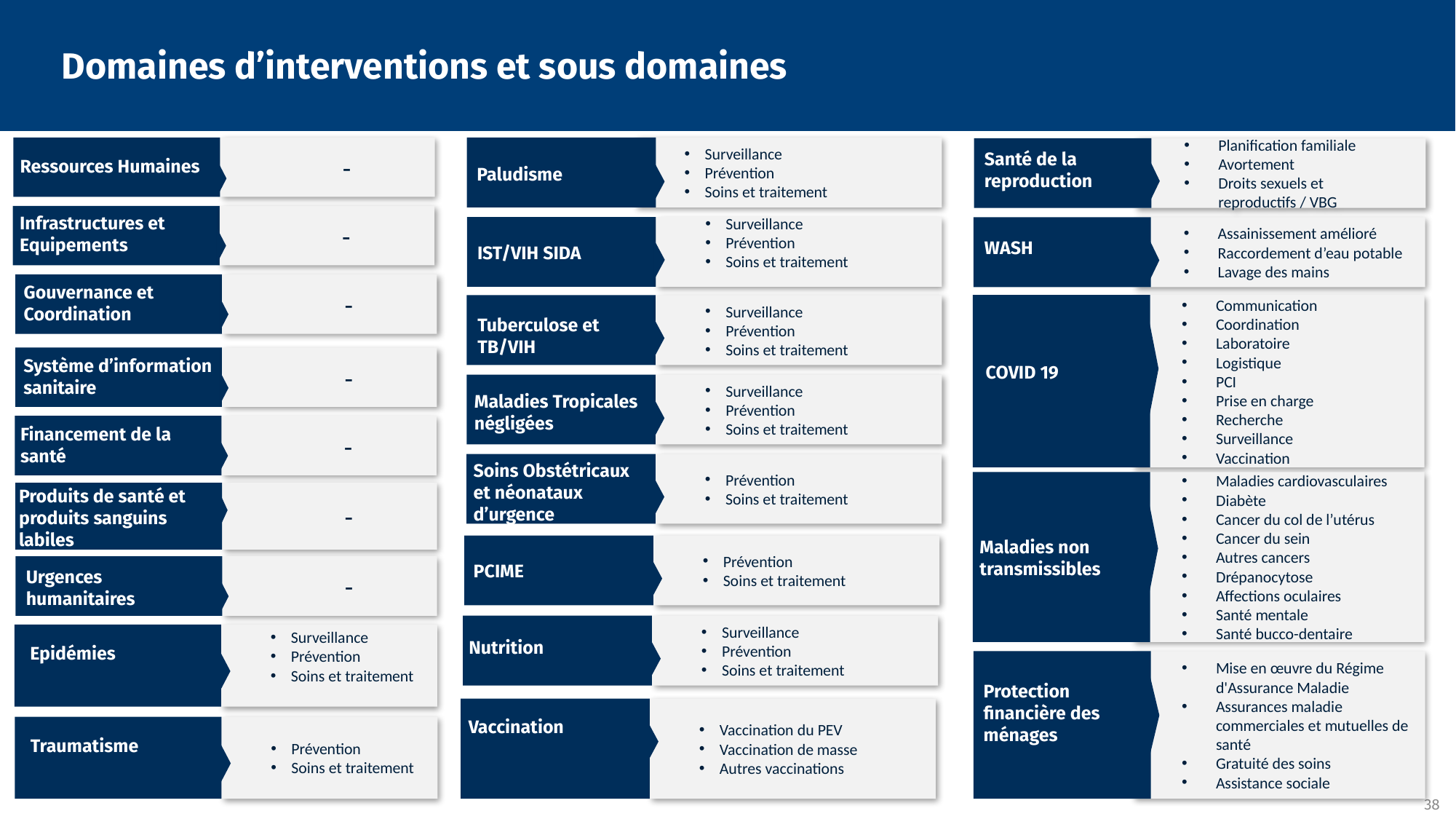

# Domaines d’interventions et sous domaines
Surveillance
Prévention
Soins et traitement
-

Planification familiale
Avortement
Droits sexuels et reproductifs / VBG
Santé de la reproduction
Ressources Humaines
Paludisme

Infrastructures et Equipements

-

Surveillance
Prévention
Soins et traitement

Assainissement amélioré
Raccordement d’eau potable
Lavage des mains
WASH
IST/VIH SIDA

-
Gouvernance et Coordination

Communication
Coordination
Laboratoire
Logistique
PCI
Prise en charge
Recherche
Surveillance
Vaccination

Surveillance
Prévention
Soins et traitement
Tuberculose et TB/VIH

-
Système d’information sanitaire
COVID 19

Surveillance
Prévention
Soins et traitement

Maladies Tropicales négligées

-
Financement de la santé

Soins Obstétricaux et néonataux d’urgence

Prévention
Soins et traitement

Maladies cardiovasculaires
Diabète
Cancer du col de l’utérus
Cancer du sein
Autres cancers
Drépanocytose
Affections oculaires
Santé mentale
Santé bucco-dentaire
Produits de santé et produits sanguins labiles

-

Maladies non transmissibles

Prévention
Soins et traitement

PCIME

-
Urgences humanitaires

Surveillance
Prévention
Soins et traitement

Surveillance
Prévention
Soins et traitement

Nutrition
Epidémies

Mise en œuvre du Régime d'Assurance Maladie
Assurances maladie commerciales et mutuelles de santé
Gratuité des soins
Assistance sociale

Protection financière des ménages

Vaccination du PEV
Vaccination de masse
Autres vaccinations
Vaccination

Prévention
Soins et traitement
Traumatisme

38